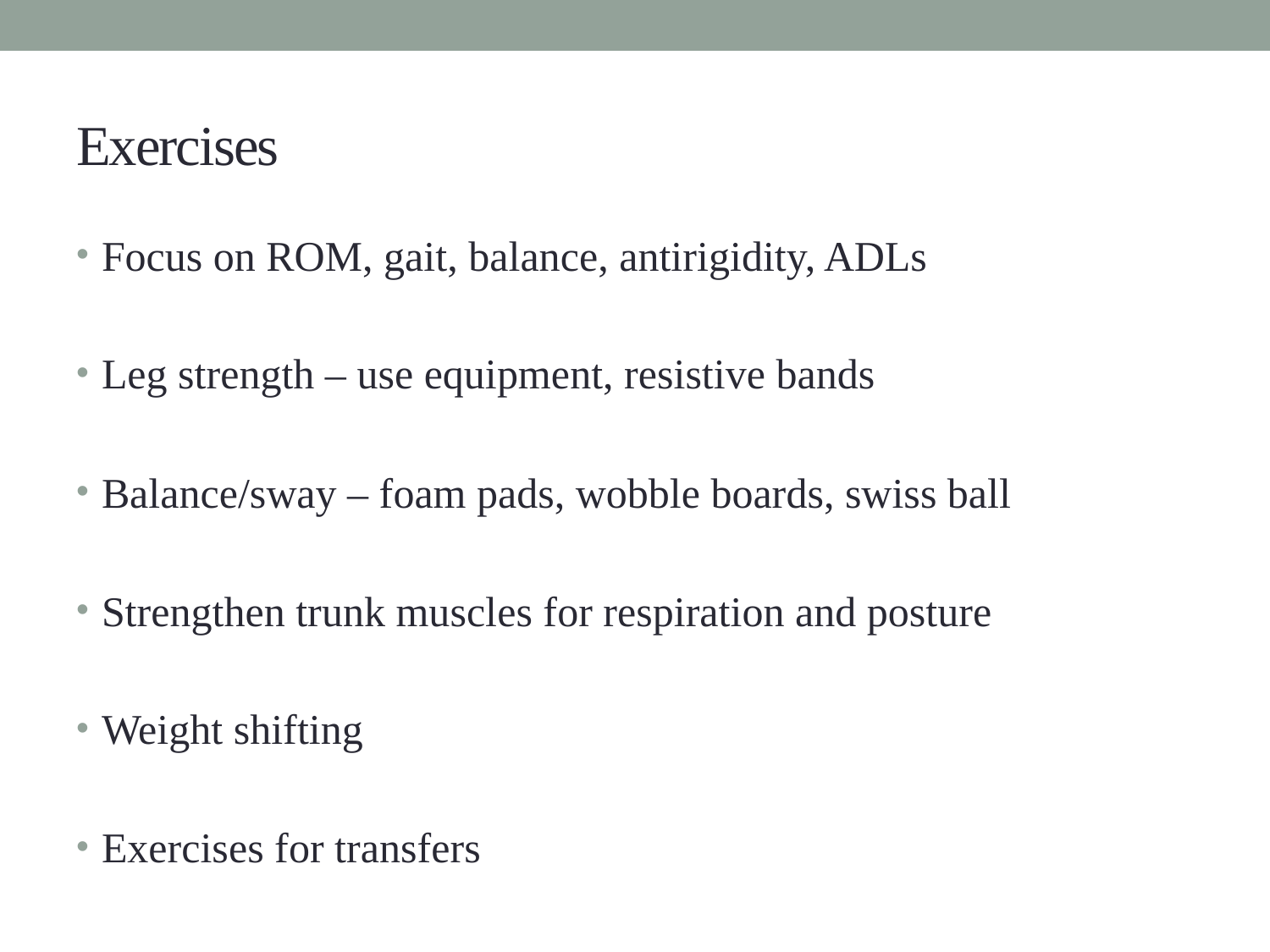

# Exercises
Focus on ROM, gait, balance, antirigidity, ADLs

Leg strength – use equipment, resistive bands

Balance/sway – foam pads, wobble boards, swiss ball

Strengthen trunk muscles for respiration and posture

Weight shifting

Exercises for transfers